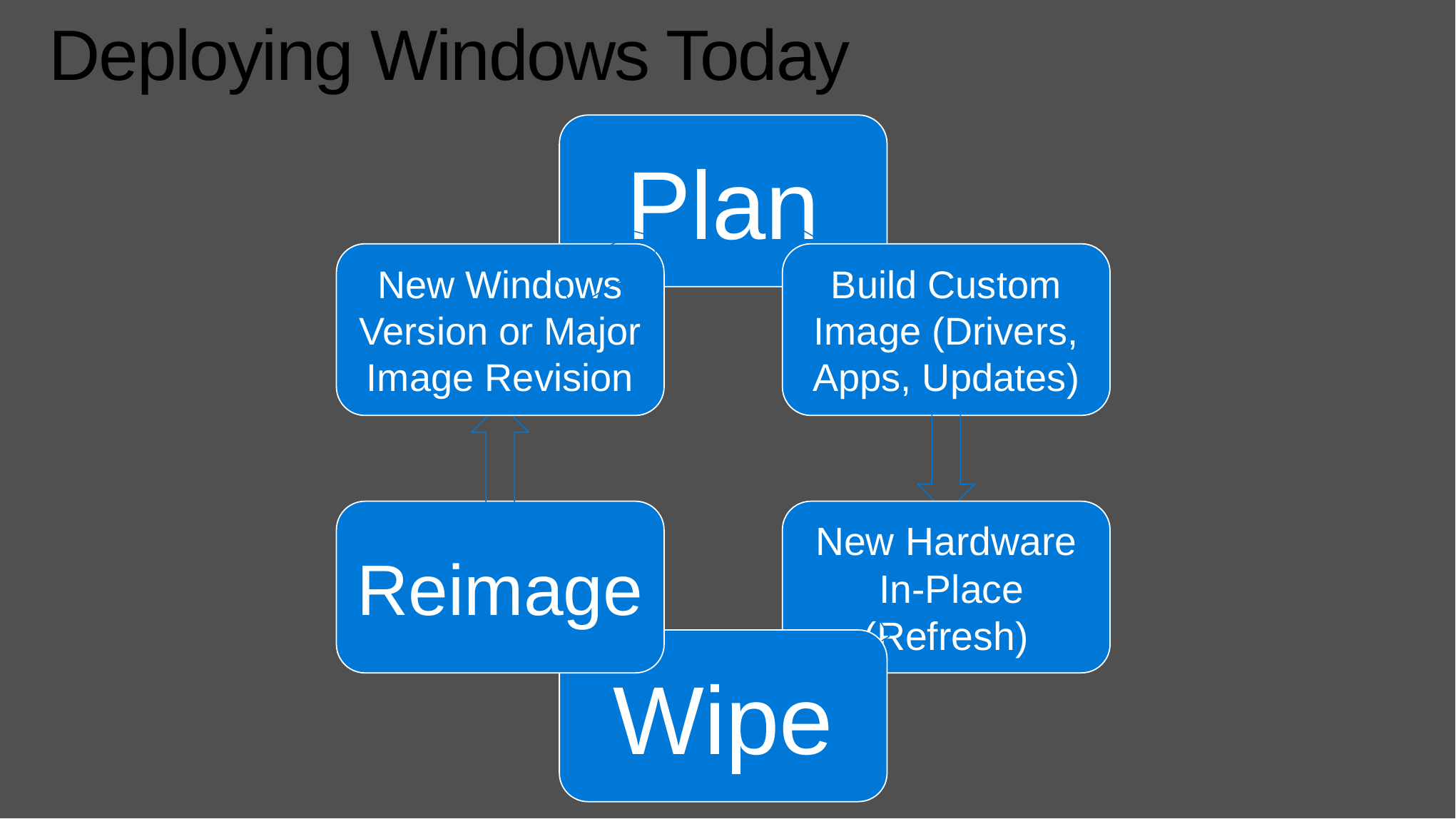

# Deploying Windows Today
Plan
Build Custom Image (Drivers, Apps, Updates)
New Hardware
 In-Place (Refresh)
Wipe
Reimage
New Windows Version or Major Image Revision